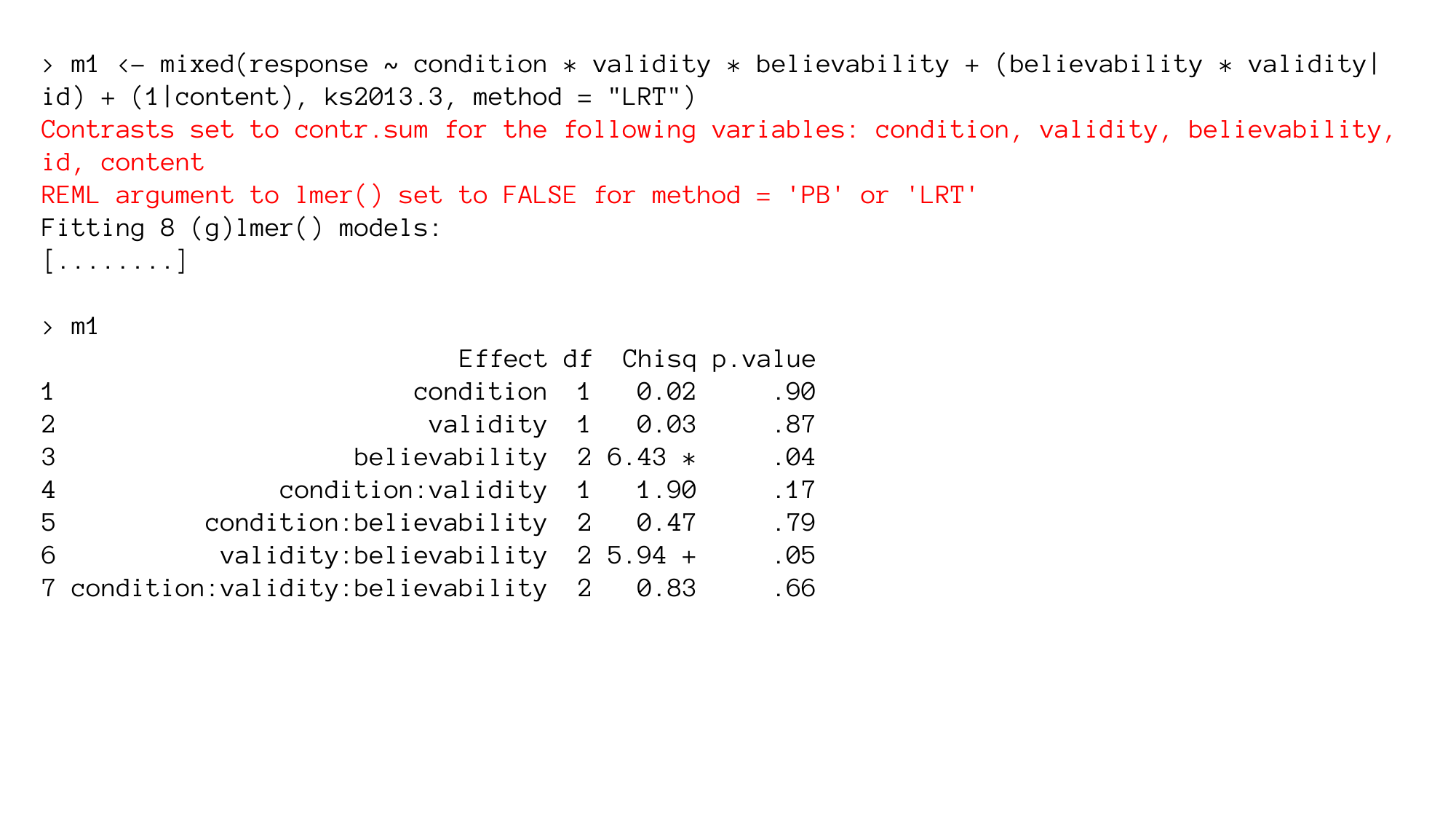

> m1 <- mixed(response ~ condition * validity * believability + (believability * validity|id) + (1|content), ks2013.3, method = "LRT")
Contrasts set to contr.sum for the following variables: condition, validity, believability, id, content
REML argument to lmer() set to FALSE for method = 'PB' or 'LRT'
Fitting 8 (g)lmer() models:
[........]

> m1
                            Effect df  Chisq p.value
1                        condition  1   0.02     .90
2                         validity  1   0.03     .87
3                    believability  2 6.43 *     .04
4               condition:validity  1   1.90     .17
5          condition:believability  2   0.47     .79
6           validity:believability  2 5.94 +     .05
7 condition:validity:believability  2   0.83     .66